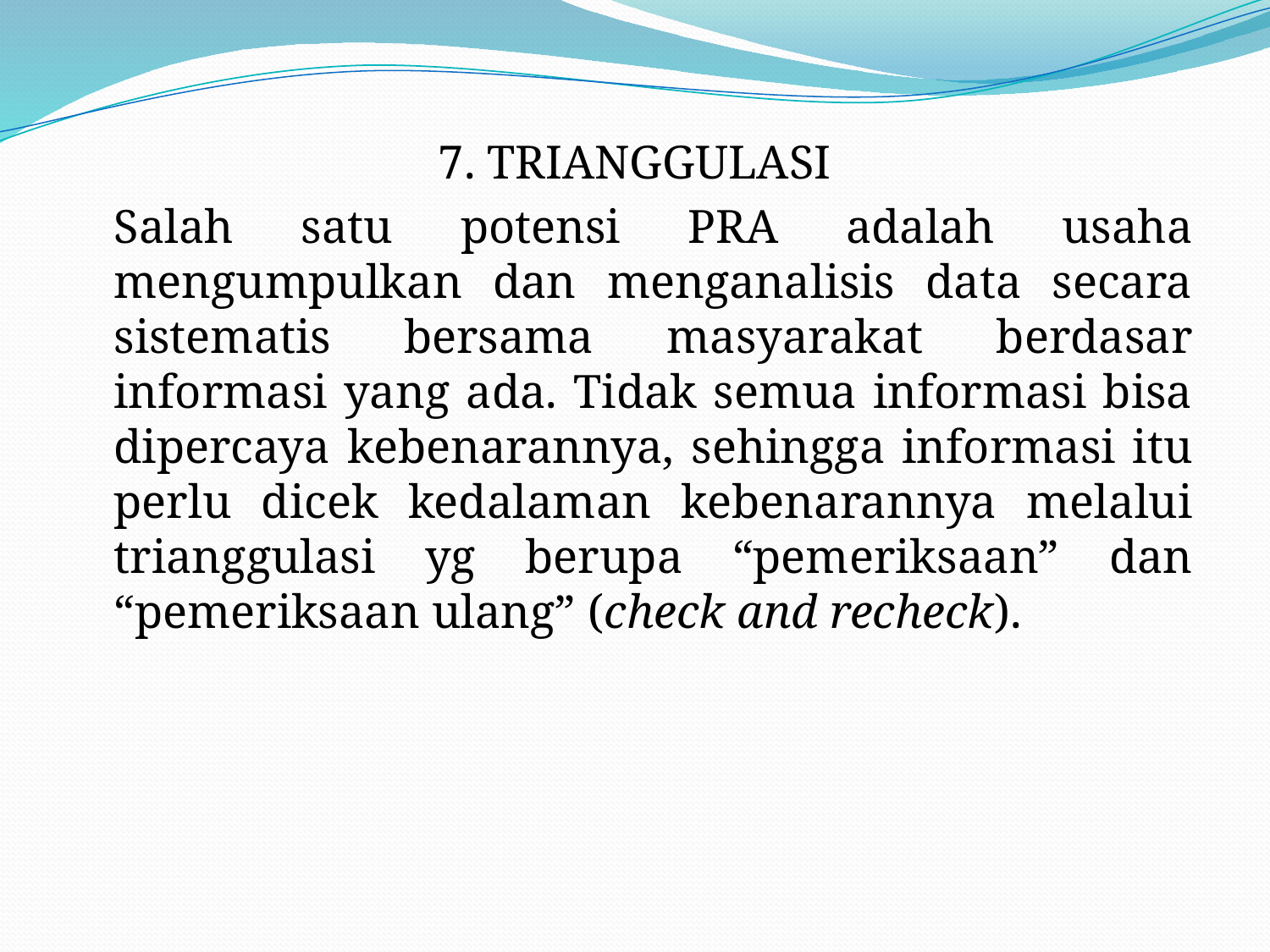

7. TRIANGGULASI
	Salah satu potensi PRA adalah usaha mengumpulkan dan menganalisis data secara sistematis bersama masyarakat berdasar informasi yang ada. Tidak semua informasi bisa dipercaya kebenarannya, sehingga informasi itu perlu dicek kedalaman kebenarannya melalui trianggulasi yg berupa “pemeriksaan” dan “pemeriksaan ulang” (check and recheck).